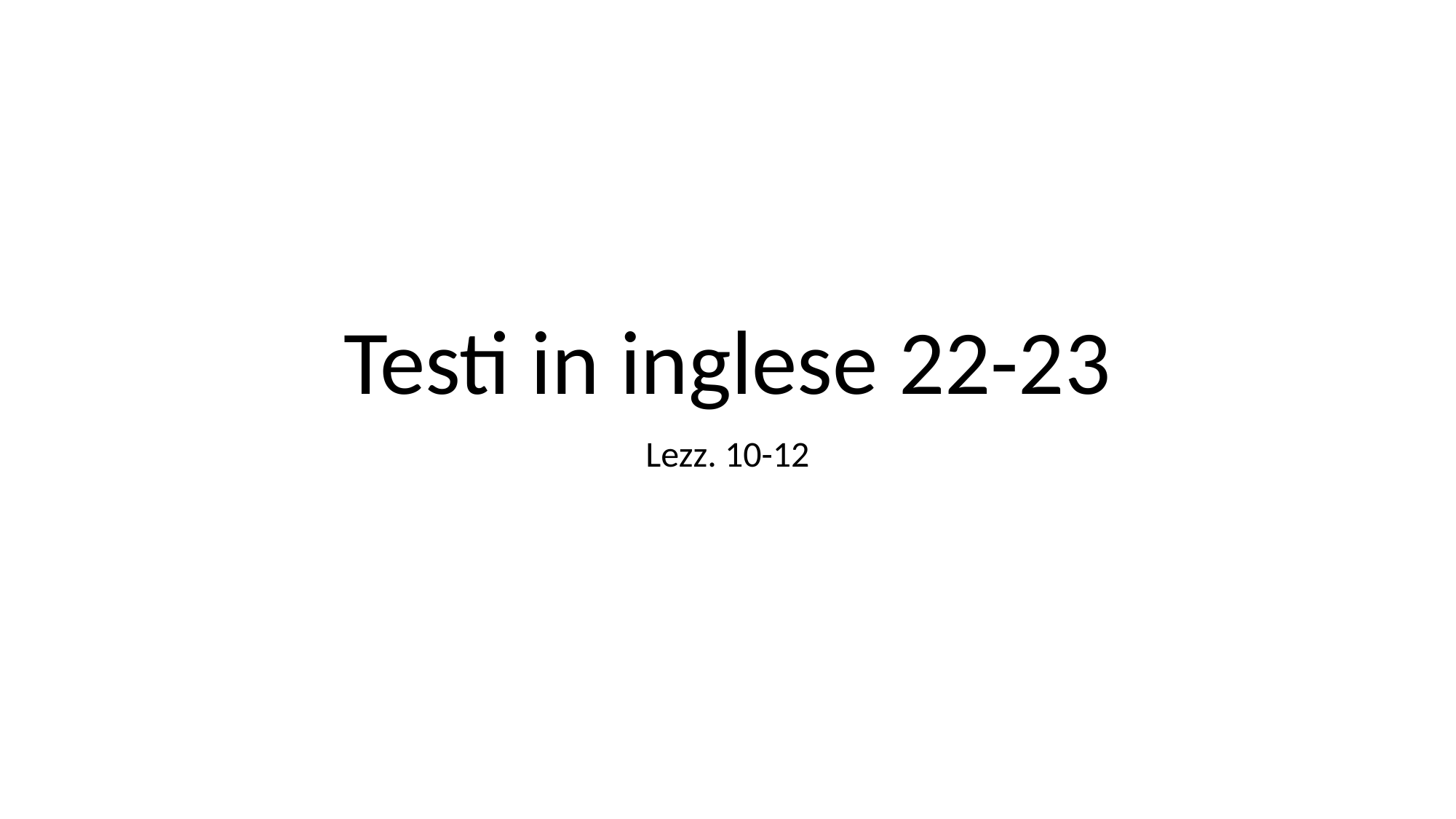

# Testi in inglese 22-23
Lezz. 10-12